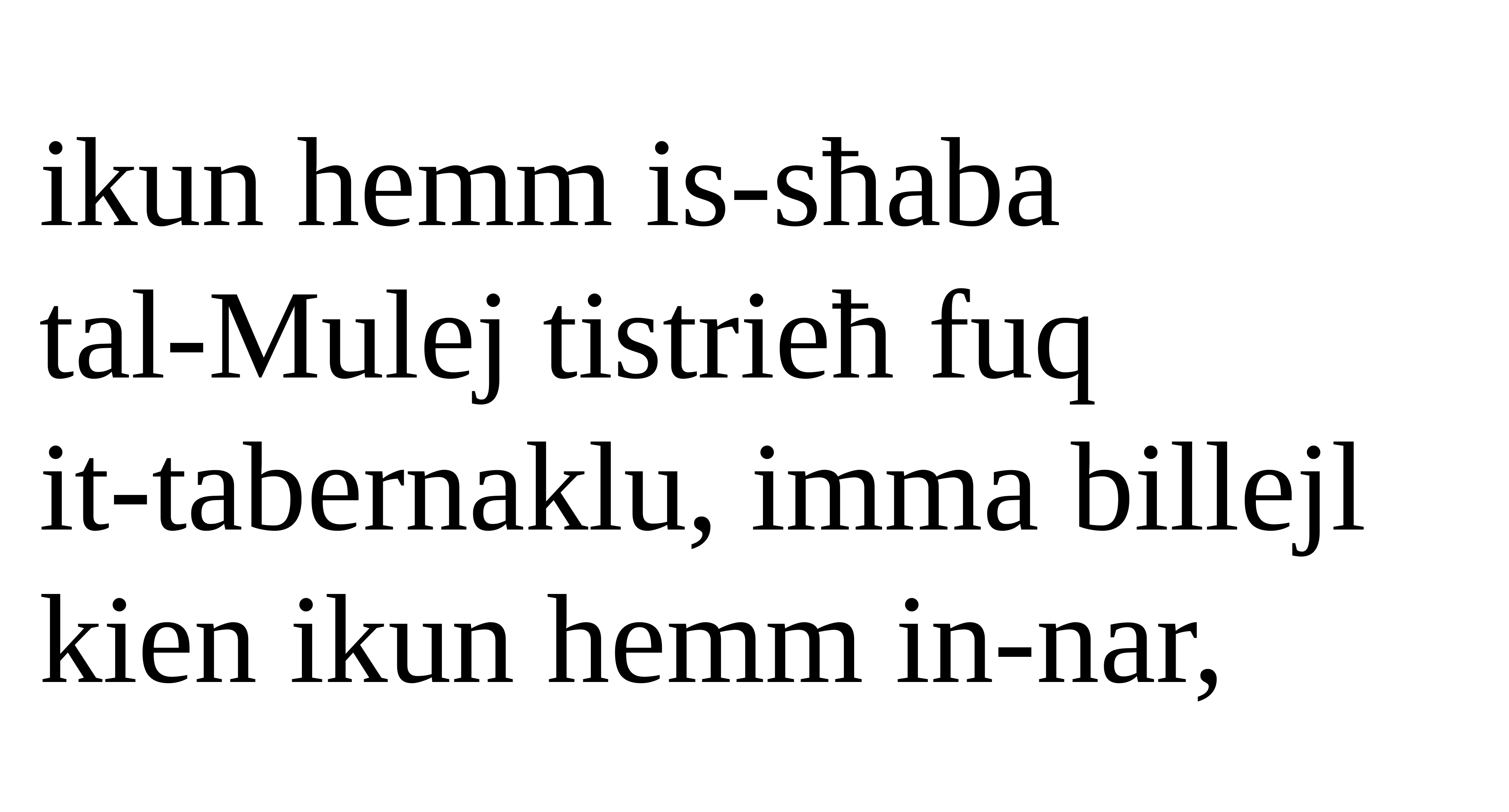

ikun hemm is-sħaba
tal-Mulej tistrieħ fuq
it-tabernaklu, imma billejl
kien ikun hemm in-nar,